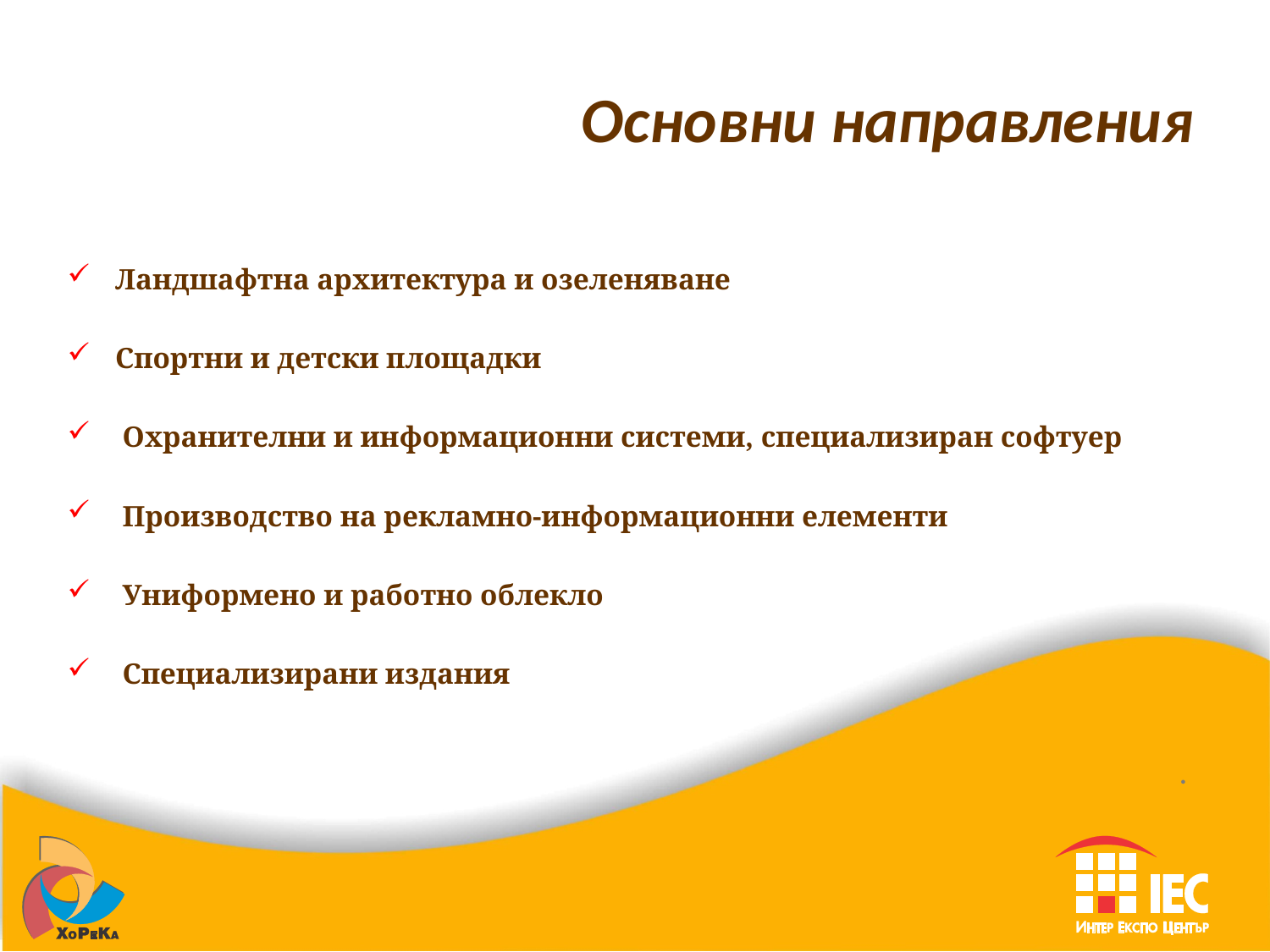

# Основни направления

Ландшафтна архитектура и озеленяване

Спортни и детски площадки

 Охранителни и информационни системи, специализиран софтуер

 Производство на рекламно-информационни елементи

 Униформено и работно облекло

 Специализирани издания

.